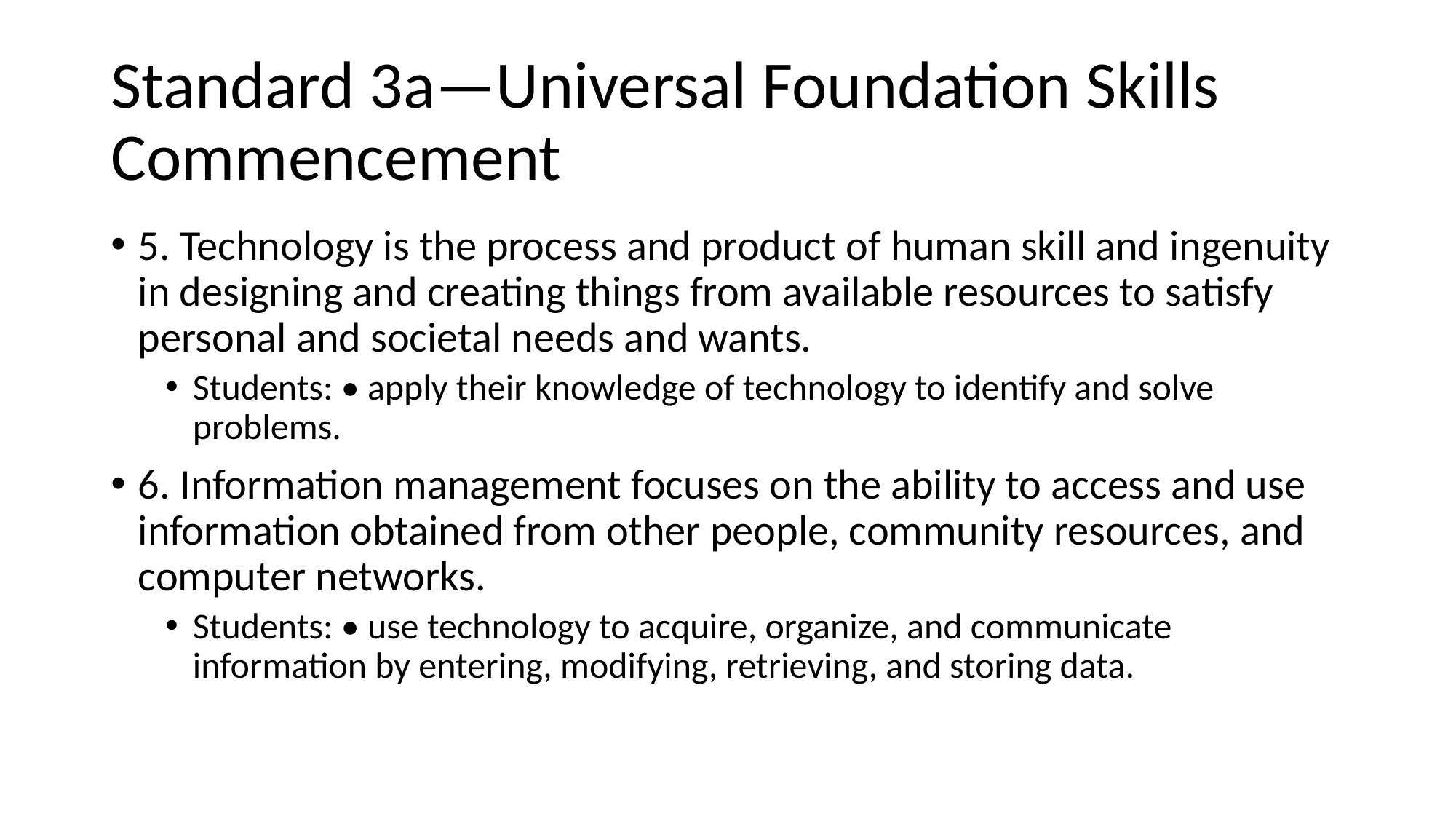

# Standard 3a—Universal Foundation Skills Commencement
5. Technology is the process and product of human skill and ingenuity in designing and creating things from available resources to satisfy personal and societal needs and wants.
Students: • apply their knowledge of technology to identify and solve problems.
6. Information management focuses on the ability to access and use information obtained from other people, community resources, and computer networks.
Students: • use technology to acquire, organize, and communicate information by entering, modifying, retrieving, and storing data.